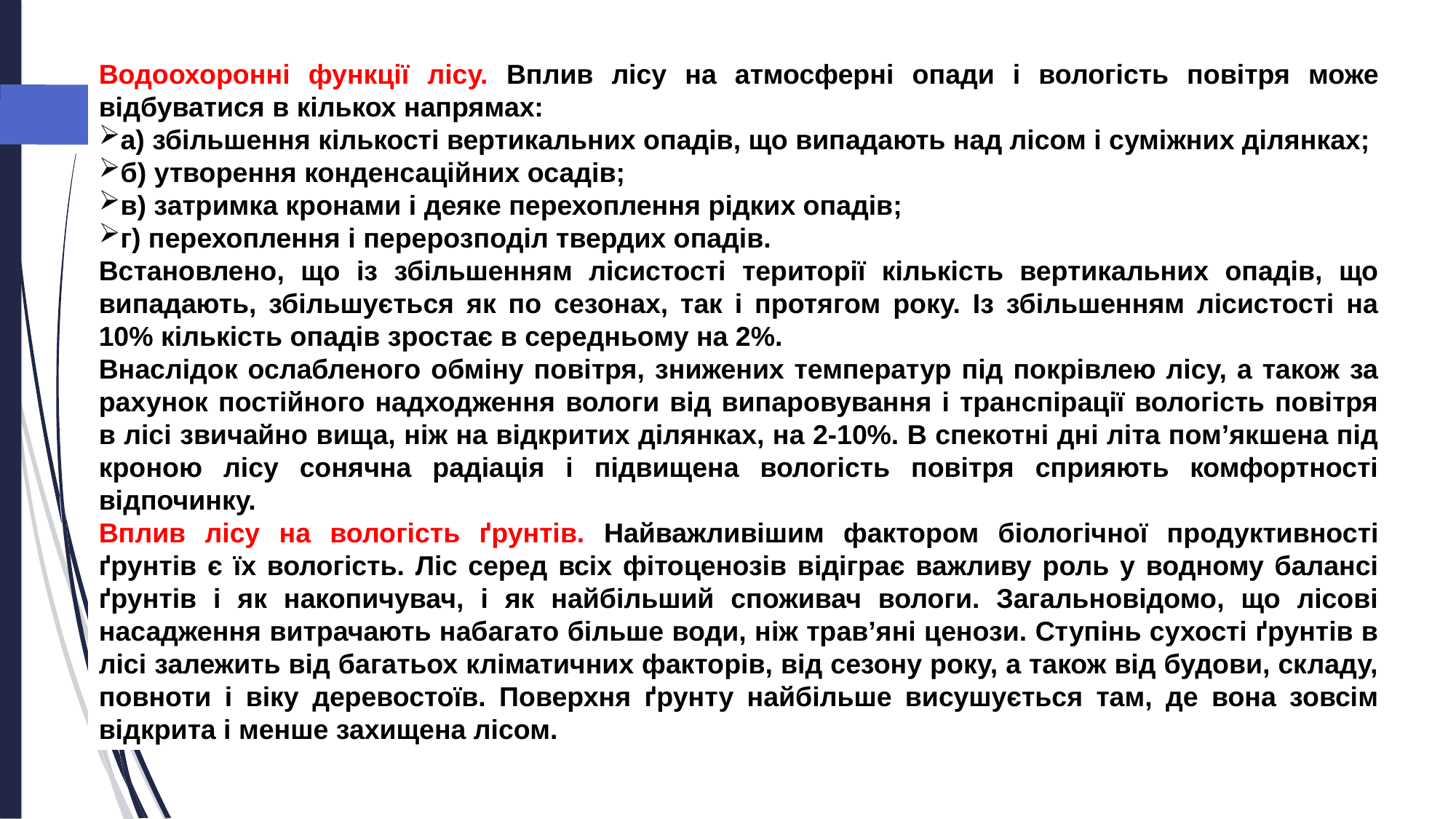

Водоохоронні функції лісу. Вплив лісу на атмосферні опади і вологість повітря може відбуватися в кількох напрямах:
а) збільшення кількості вертикальних опадів, що випадають над лісом і суміжних ділянках;
б) утворення конденсаційних осадів;
в) затримка кронами і деяке перехоплення рідких опадів;
г) перехоплення і перерозподіл твердих опадів.
Встановлено, що із збільшенням лісистості території кількість вертикальних опадів, що випадають, збільшується як по сезонах, так і протягом року. Із збільшенням лісистості на 10% кількість опадів зростає в середньому на 2%.
Внаслідок ослабленого обміну повітря, знижених температур під покрівлею лісу, а також за рахунок постійного надходження вологи від випаровування і транспірації вологість повітря в лісі звичайно вища, ніж на відкритих ділянках, на 2-10%. В спекотні дні літа пом’якшена під кроною лісу сонячна радіація і підвищена вологість повітря сприяють комфортності відпочинку.
Вплив лісу на вологість ґрунтів. Найважливішим фактором біологічної продуктивності ґрунтів є їх вологість. Ліс серед всіх фітоценозів відіграє важливу роль у водному балансі ґрунтів і як накопичувач, і як найбільший споживач вологи. Загальновідомо, що лісові насадження витрачають набагато більше води, ніж трав’яні ценози. Ступінь сухості ґрунтів в лісі залежить від багатьох кліматичних факторів, від сезону року, а також від будови, складу, повноти і віку деревостоїв. Поверхня ґрунту найбільше висушується там, де вона зовсім відкрита і менше захищена лісом.